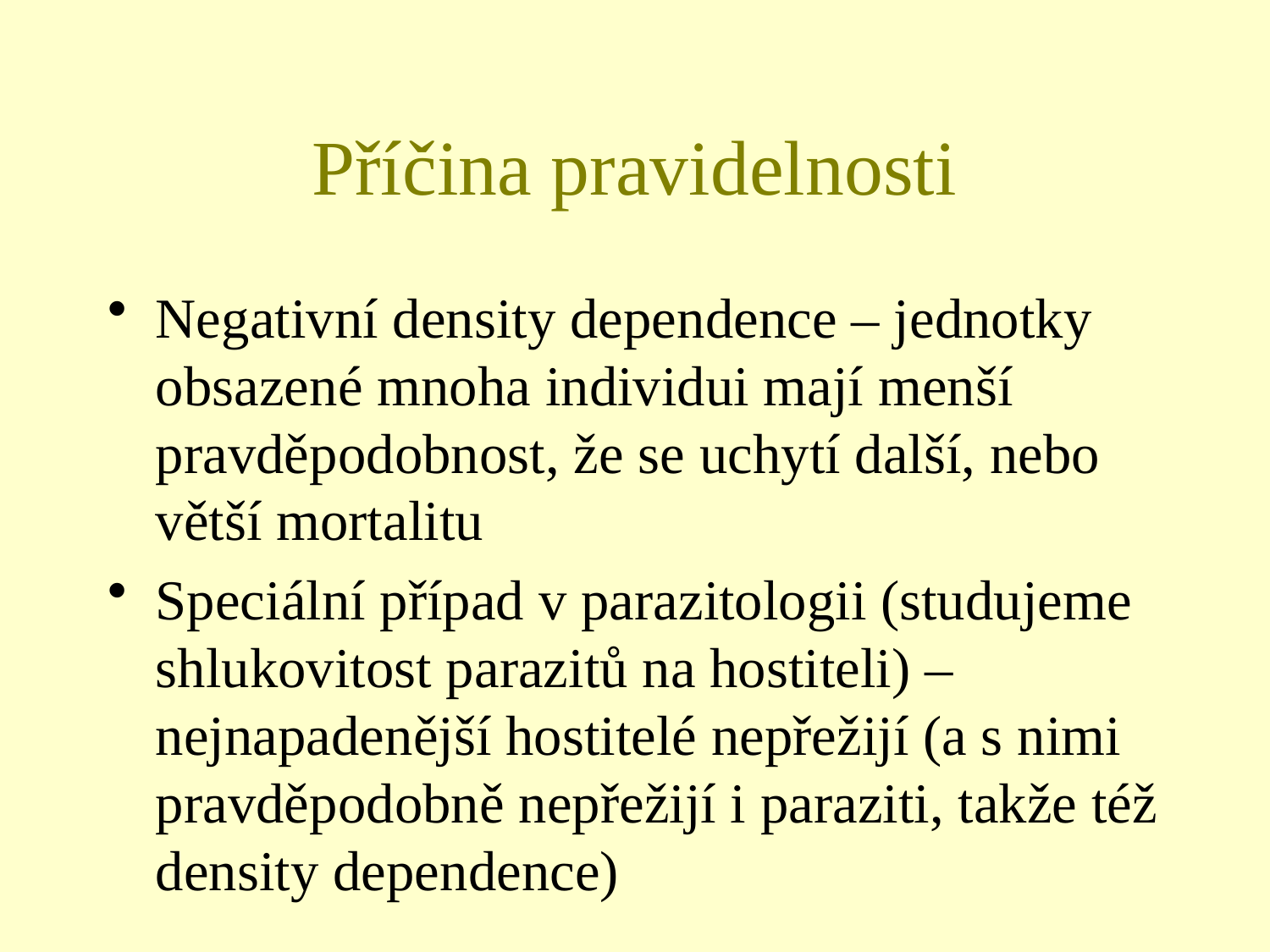

# Příčina pravidelnosti
Negativní density dependence – jednotky obsazené mnoha individui mají menší pravděpodobnost, že se uchytí další, nebo větší mortalitu
Speciální případ v parazitologii (studujeme shlukovitost parazitů na hostiteli) – nejnapadenější hostitelé nepřežijí (a s nimi pravděpodobně nepřežijí i paraziti, takže též density dependence)